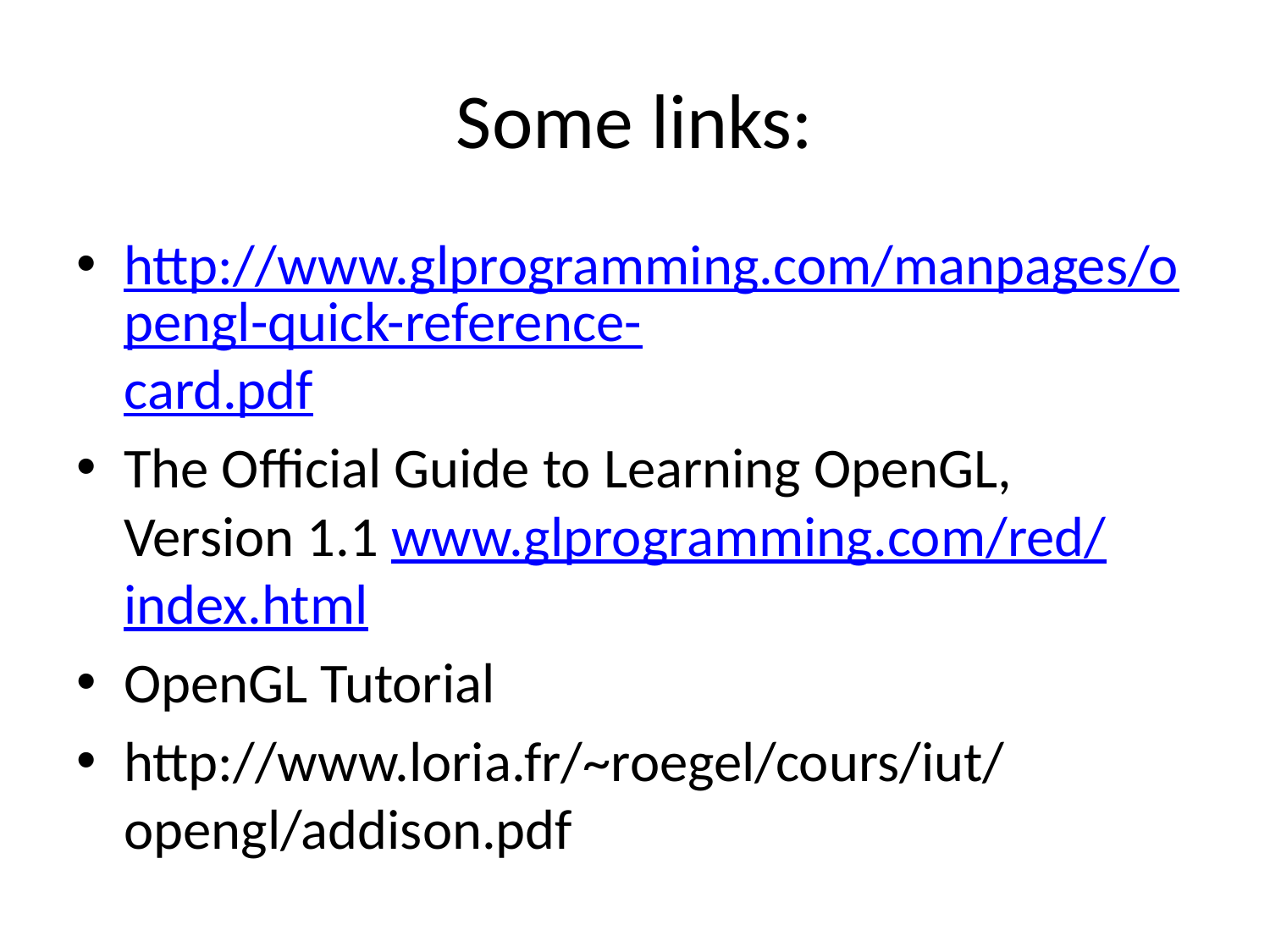

# Some links:
http://www.glprogramming.com/manpages/opengl-quick-reference-card.pdf
The Official Guide to Learning OpenGL, Version 1.1 www.glprogramming.com/red/index.html
OpenGL Tutorial
http://www.loria.fr/~roegel/cours/iut/opengl/addison.pdf